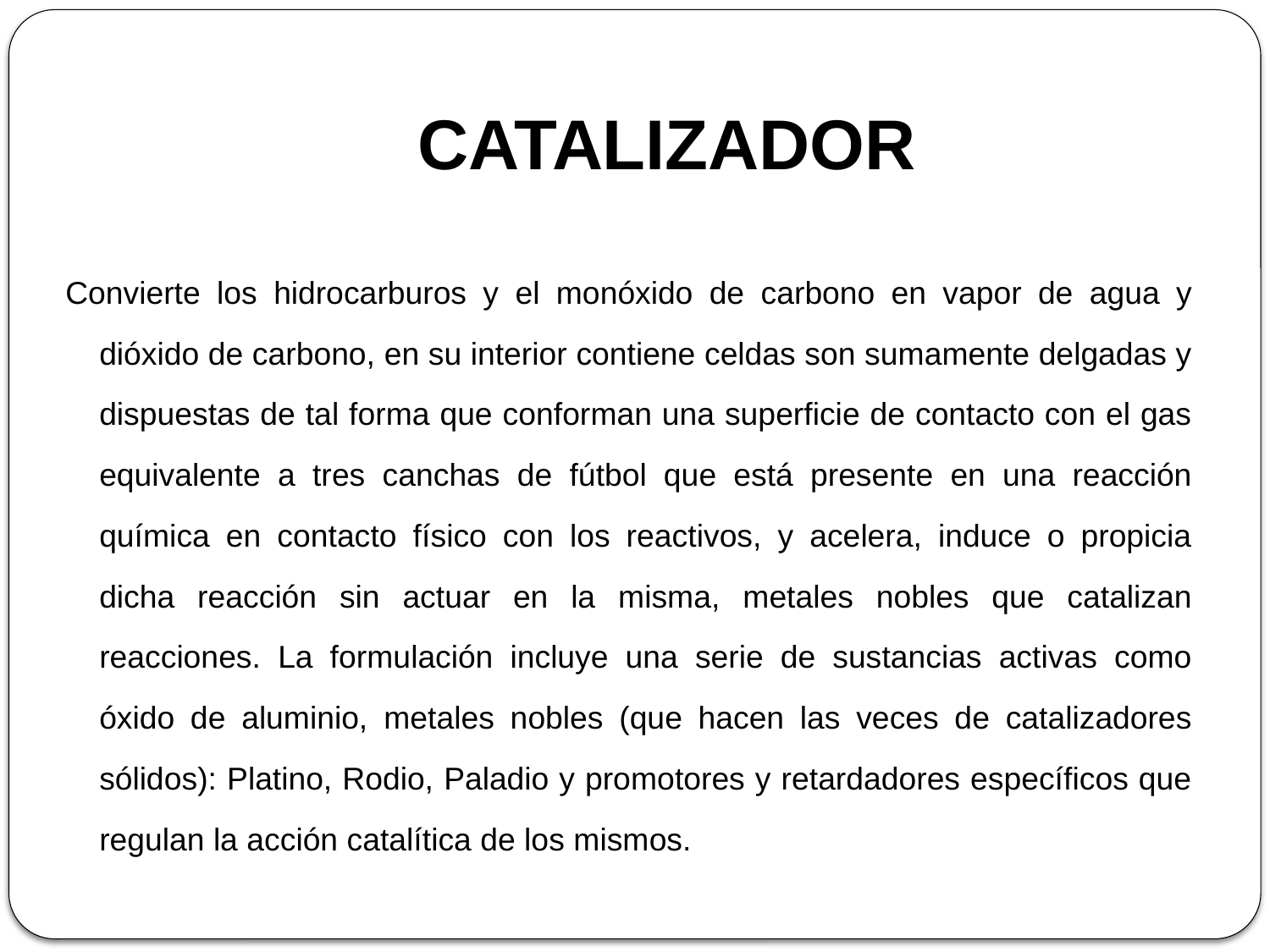

# CATALIZADOR
Convierte los hidrocarburos y el monóxido de carbono en vapor de agua y dióxido de carbono, en su interior contiene celdas son sumamente delgadas y dispuestas de tal forma que conforman una superficie de contacto con el gas equivalente a tres canchas de fútbol que está presente en una reacción química en contacto físico con los reactivos, y acelera, induce o propicia dicha reacción sin actuar en la misma, metales nobles que catalizan reacciones. La formulación incluye una serie de sustancias activas como óxido de aluminio, metales nobles (que hacen las veces de catalizadores sólidos): Platino, Rodio, Paladio y promotores y retardadores específicos que regulan la acción catalítica de los mismos.